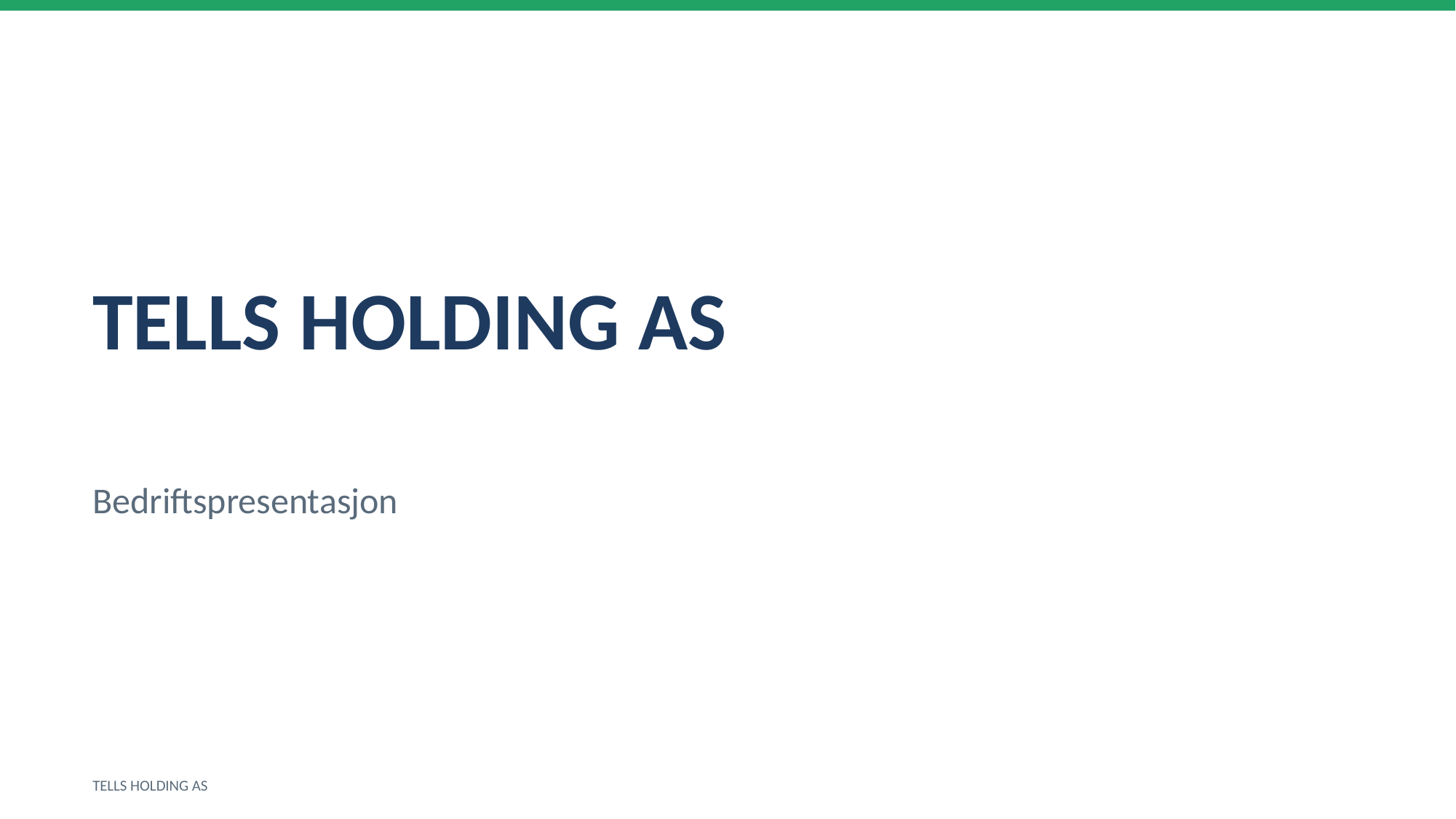

TELLS HOLDING AS
Bedriftspresentasjon
TELLS HOLDING AS